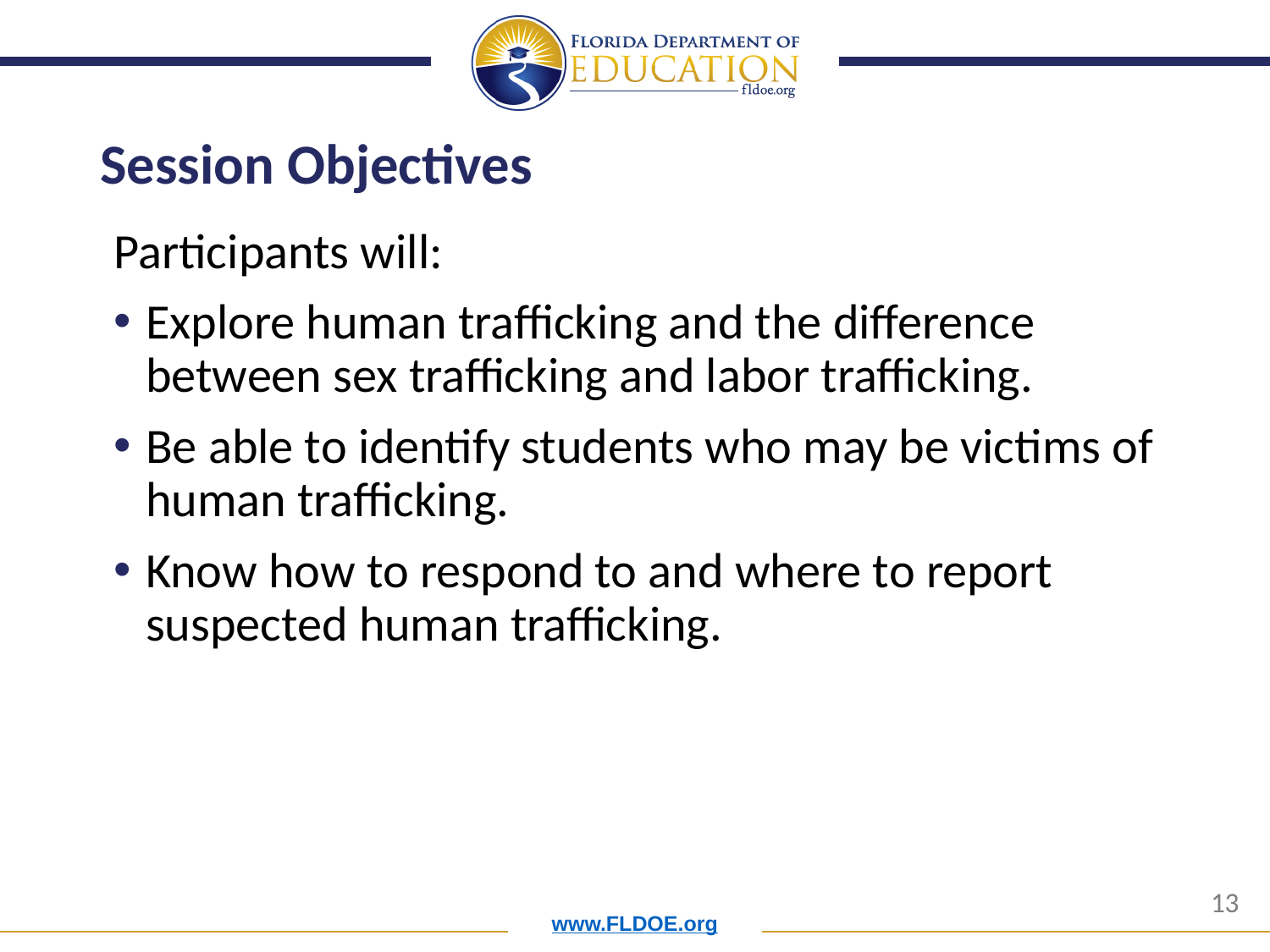

# Session Objectives
Participants will:
Explore human trafficking and the difference between sex trafficking and labor trafficking.
Be able to identify students who may be victims of human trafficking.
Know how to respond to and where to report suspected human trafficking.